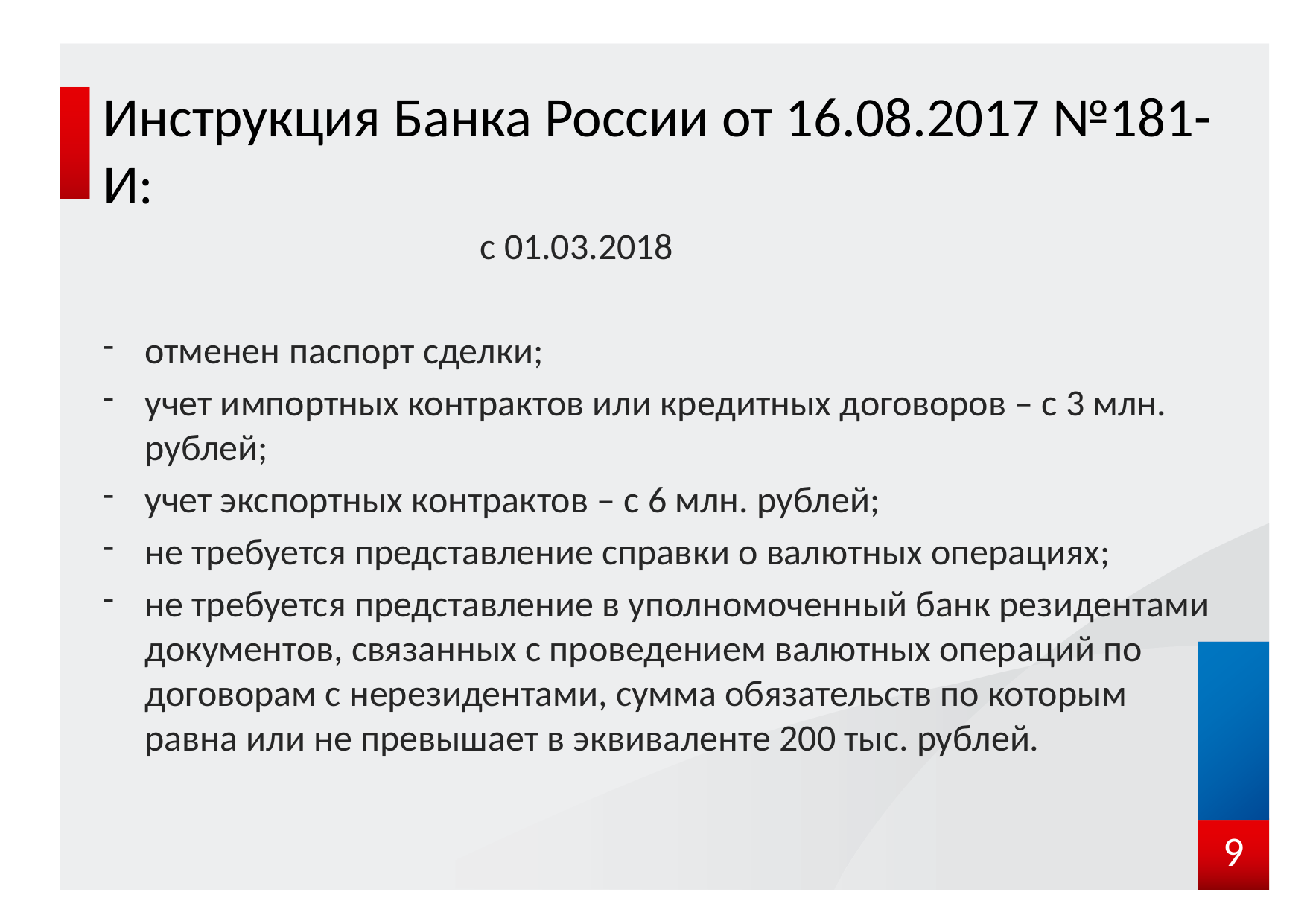

#
Инструкция Банка России от 16.08.2017 №181-И:
                                             с 01.03.2018

отменен паспорт сделки;
учет импортных контрактов или кредитных договоров – с 3 млн. рублей;
учет экспортных контрактов – с 6 млн. рублей;
не требуется представление справки о валютных операциях;
не требуется представление в уполномоченный банк резидентами документов, связанных с проведением валютных операций по договорам с нерезидентами, сумма обязательств по которым равна или не превышает в эквиваленте 200 тыс. рублей.

9